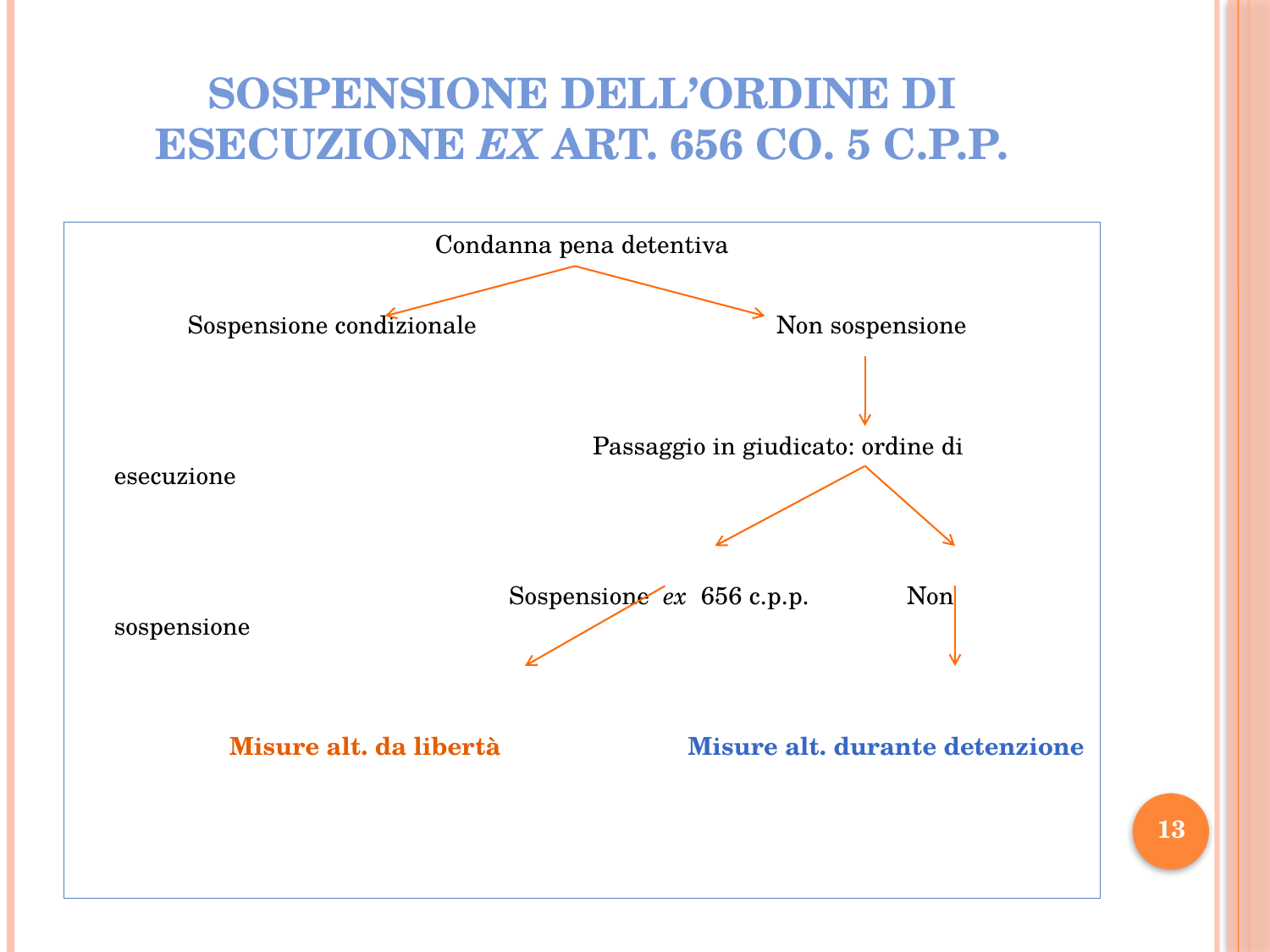

# Sospensione dell’ordine di esecuzione ex art. 656 co. 5 c.p.p.
Condanna pena detentiva

                Sospensione condizionale                                           Non sospensione

                                                                          Passaggio in giudicato: ordine di esecuzione

                                                              Sospensione  ex  656 c.p.p.              Non sospensione

                      Misure alt. da libertà                          Misure alt. durante detenzione

13